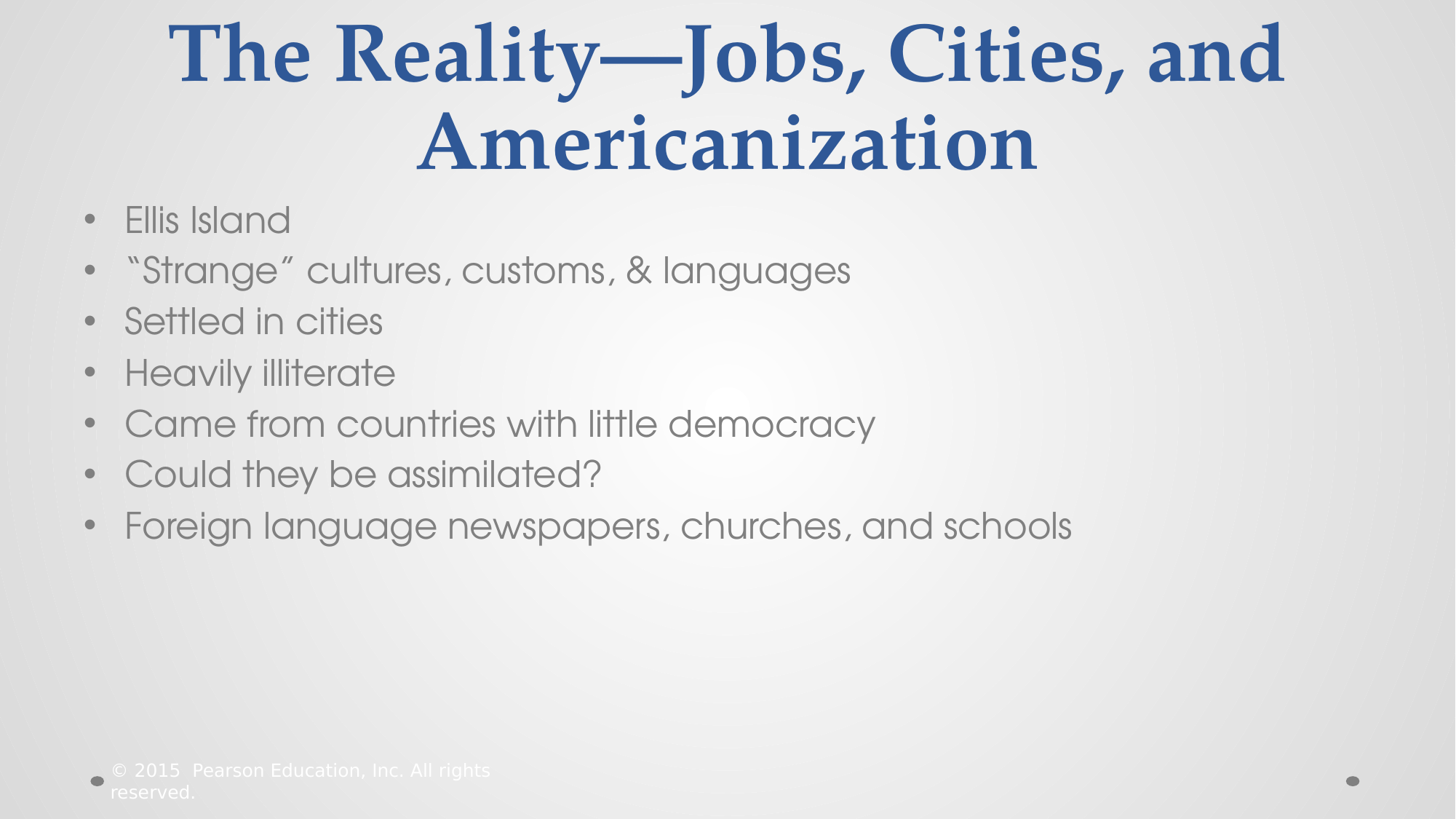

# The Reality—Jobs, Cities, and Americanization
Ellis Island
“Strange” cultures, customs, & languages
Settled in cities
Heavily illiterate
Came from countries with little democracy
Could they be assimilated?
Foreign language newspapers, churches, and schools

© 2015  Pearson Education, Inc. All rights reserved.